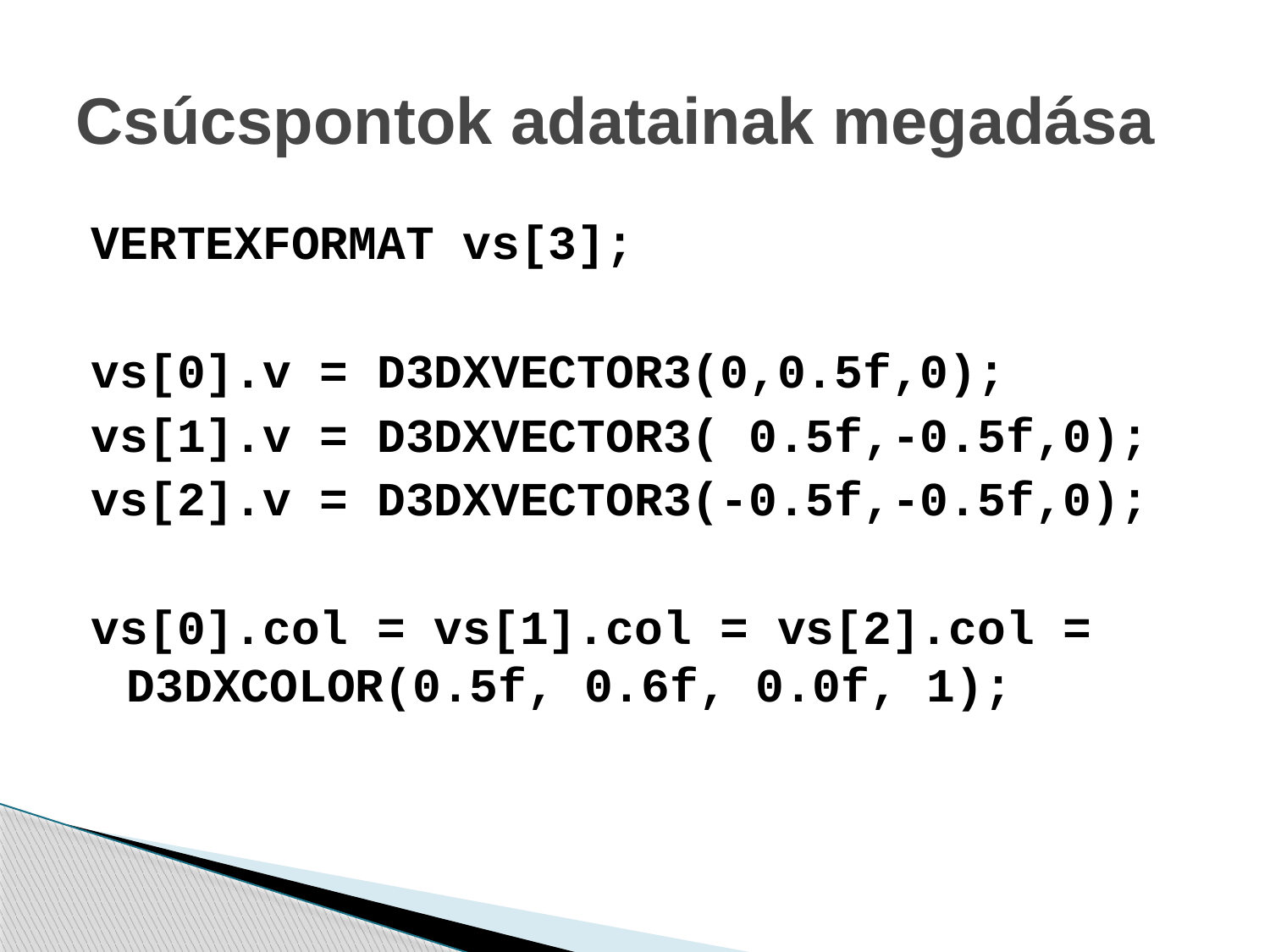

# Csúcspontok adatainak megadása
VERTEXFORMAT vs[3];

vs[0].v = D3DXVECTOR3(0,0.5f,0);
vs[1].v = D3DXVECTOR3( 0.5f,-0.5f,0);
vs[2].v = D3DXVECTOR3(-0.5f,-0.5f,0);

vs[0].col = vs[1].col = vs[2].col =  D3DXCOLOR(0.5f, 0.6f, 0.0f, 1);